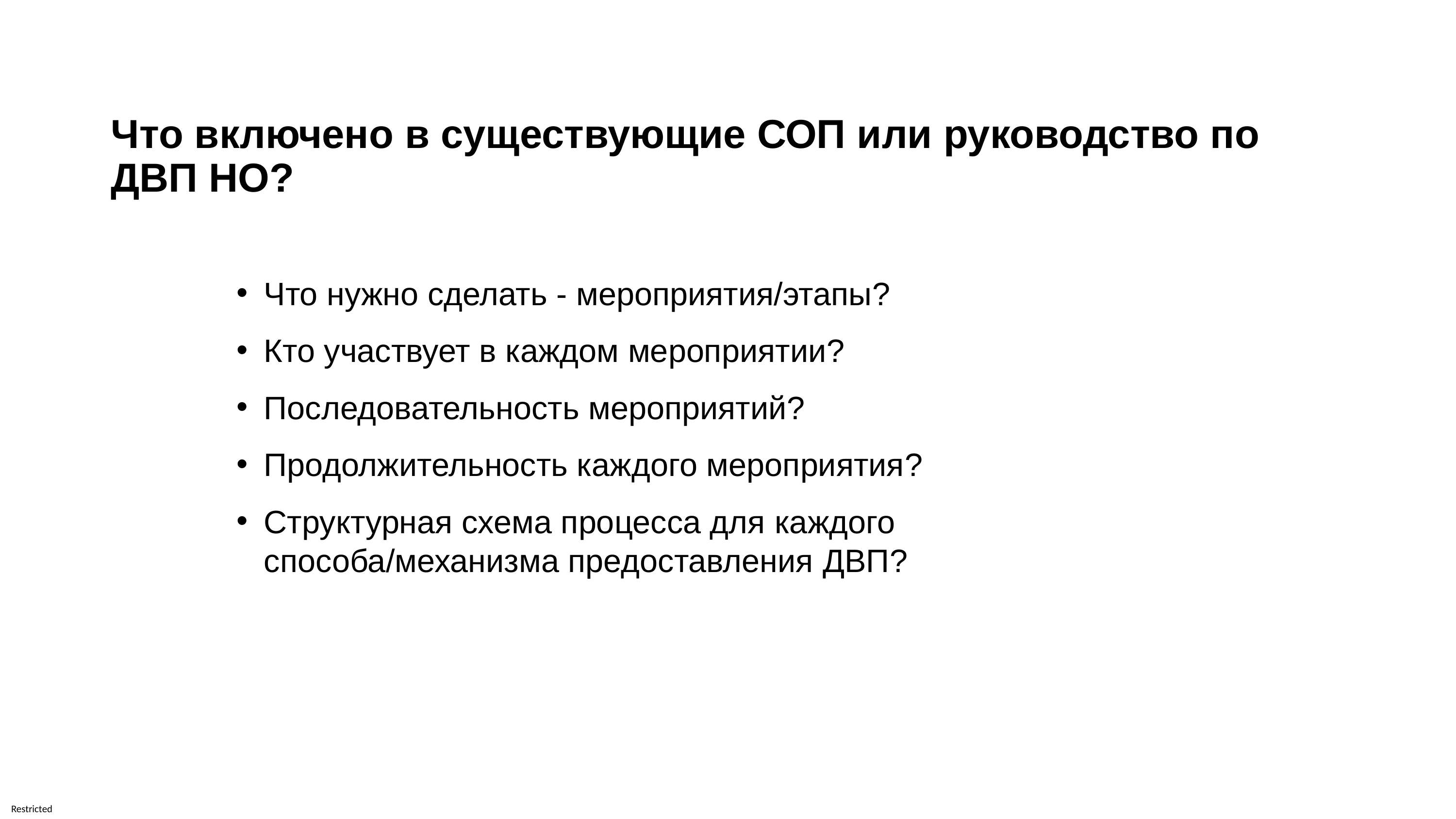

# Что включено в существующие СОП или руководство по ДВП НО?
Что нужно сделать - мероприятия/этапы?
Кто участвует в каждом мероприятии?
Последовательность мероприятий?
Продолжительность каждого мероприятия?
Структурная схема процесса для каждого способа/механизма предоставления ДВП?